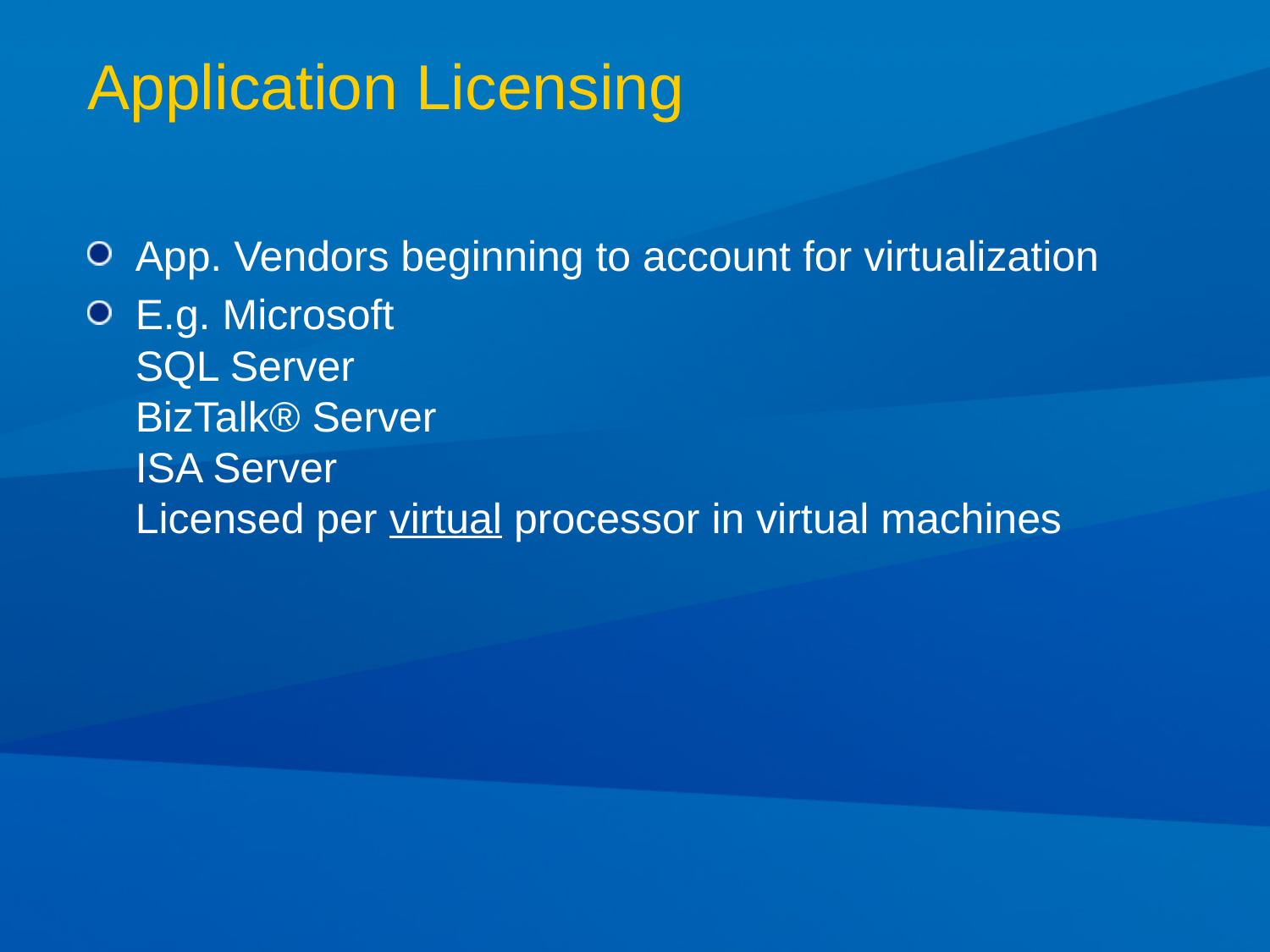

# Application Licensing
App. Vendors beginning to account for virtualization
E.g. Microsoft
SQL Server
BizTalk® Server
ISA Server
Licensed per virtual processor in virtual machines